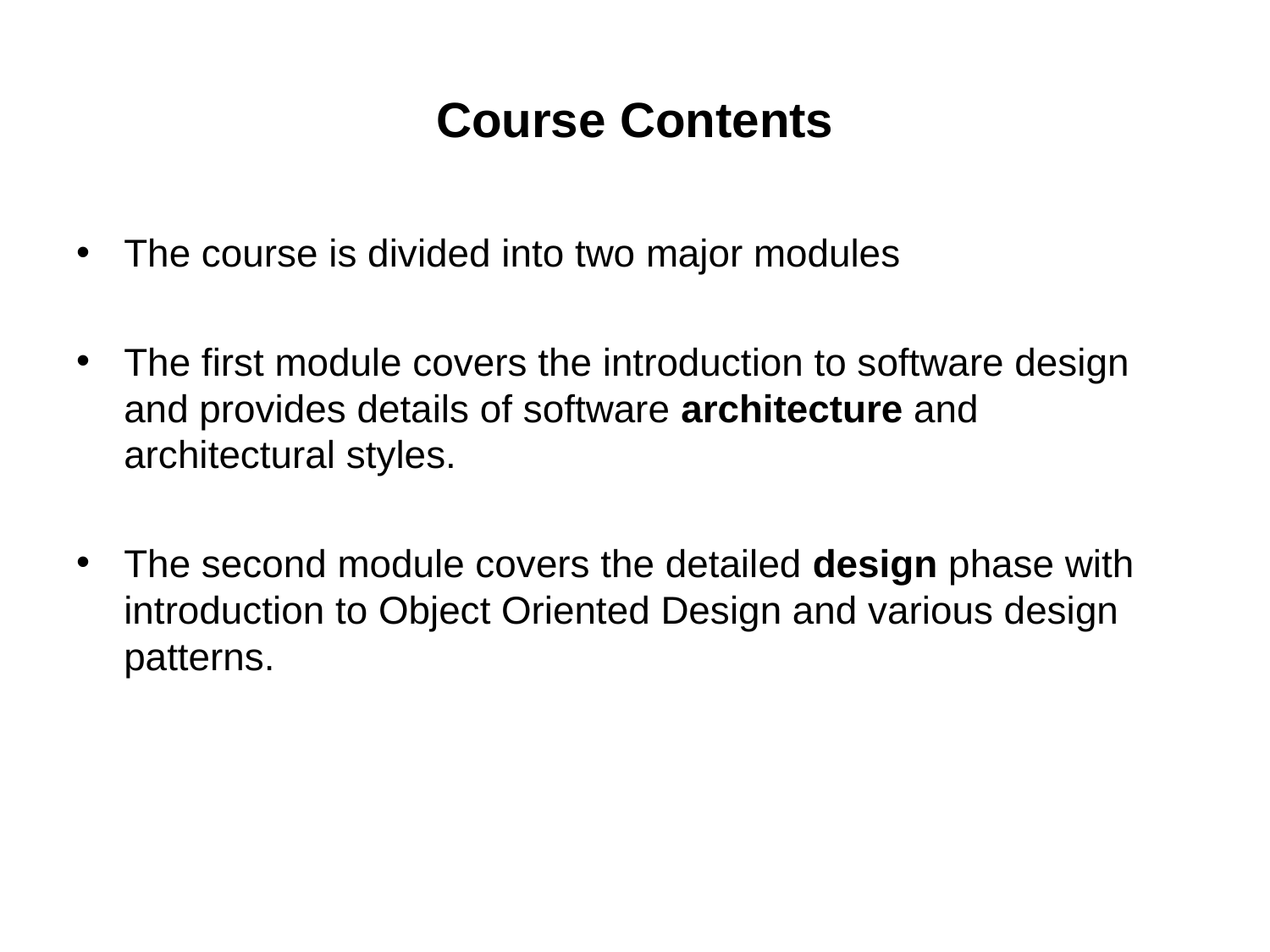

# Course Contents
The course is divided into two major modules

The first module covers the introduction to software design and provides details of software architecture and architectural styles.

The second module covers the detailed design phase with introduction to Object Oriented Design and various design patterns.